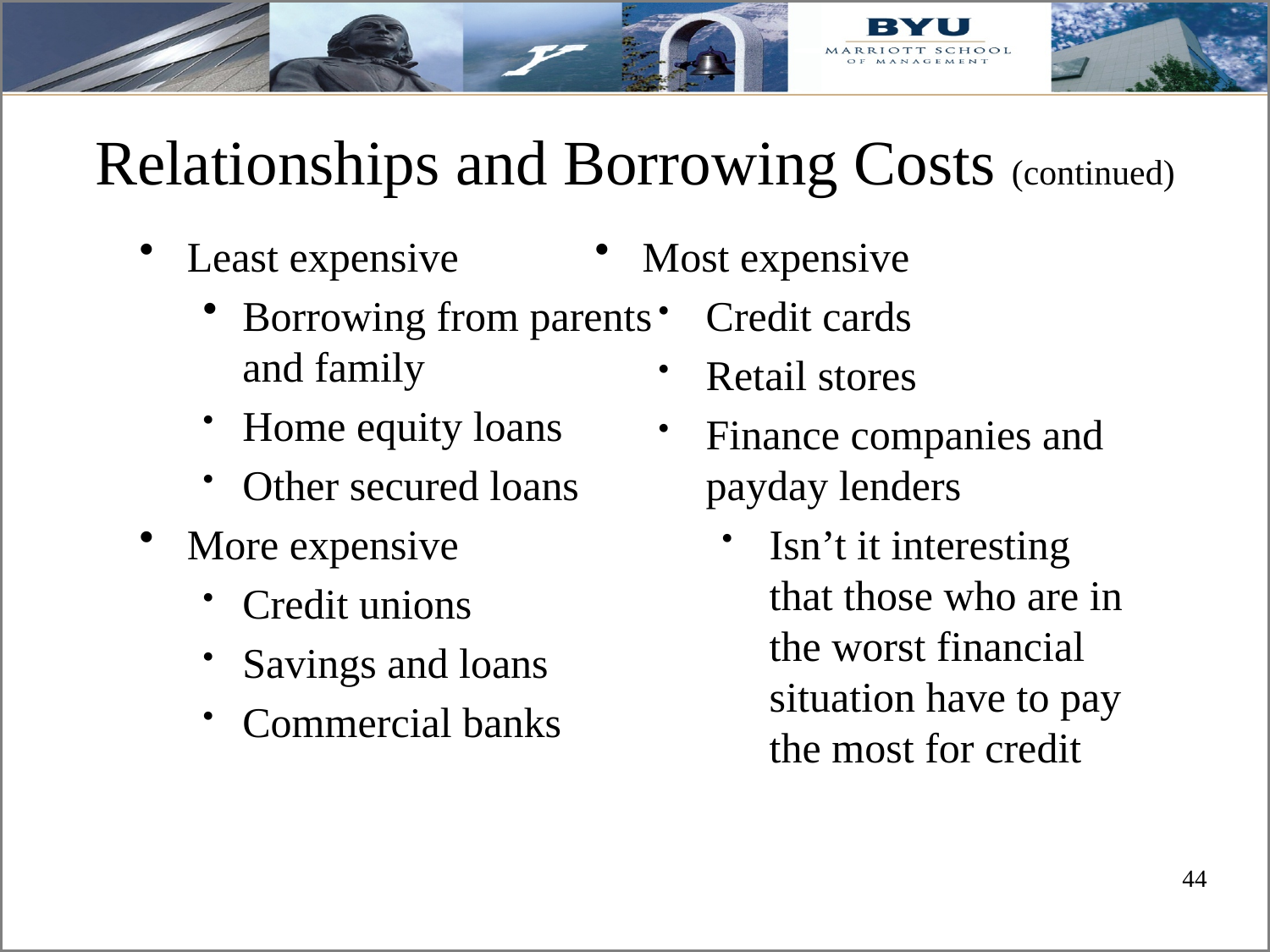

# Relationships and Borrowing Costs (continued)
Least expensive
Borrowing from parents and family
Home equity loans
Other secured loans
More expensive
Credit unions
Savings and loans
Commercial banks
Most expensive
Credit cards
Retail stores
Finance companies and payday lenders
Isn’t it interesting that those who are in the worst financial situation have to pay the most for credit